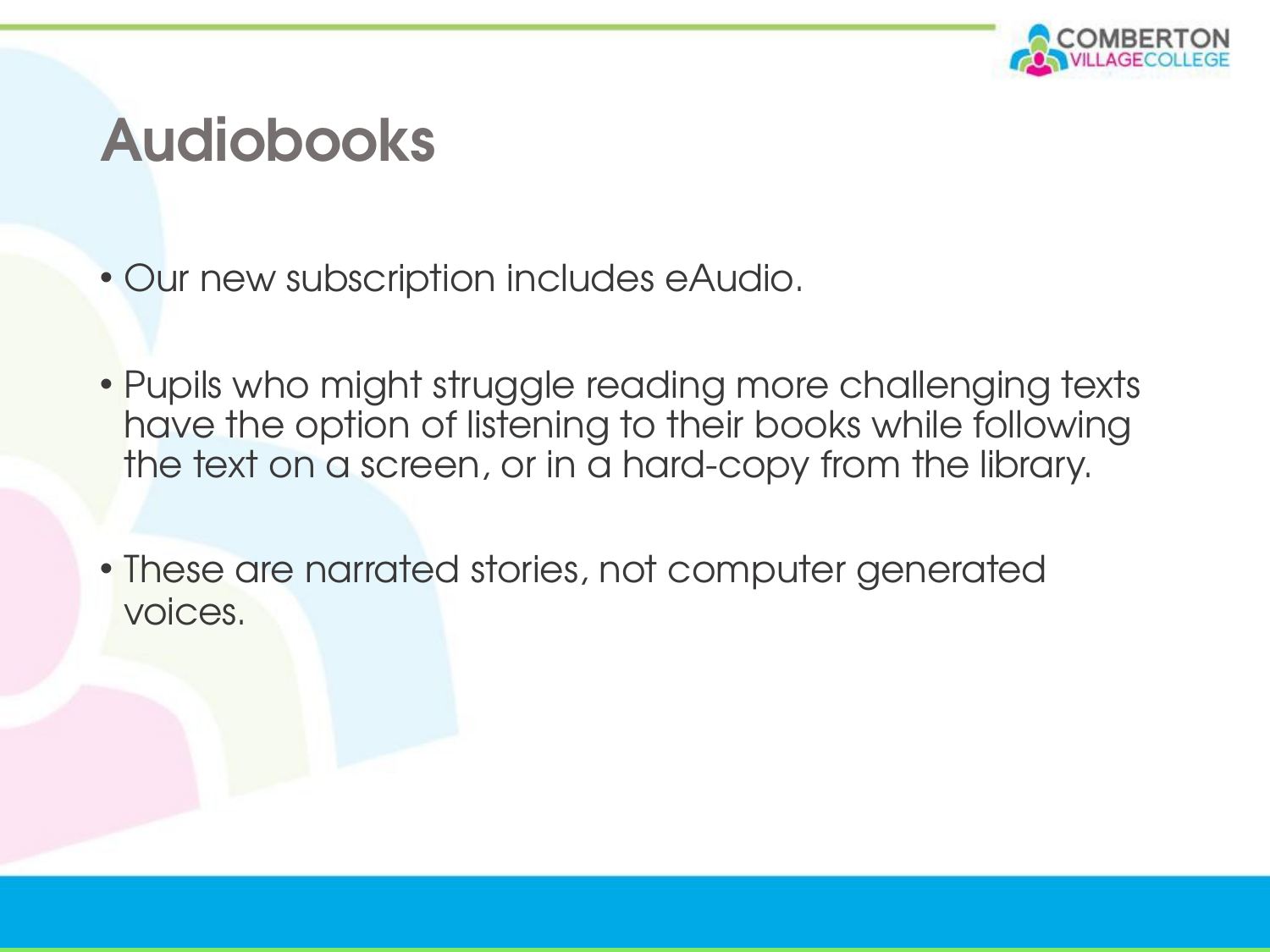

# Audiobooks
Our new subscription includes eAudio.

Pupils who might struggle reading more challenging texts have the option of listening to their books while following the text on a screen, or in a hard-copy from the library.

These are narrated stories, not computer generated
voices.